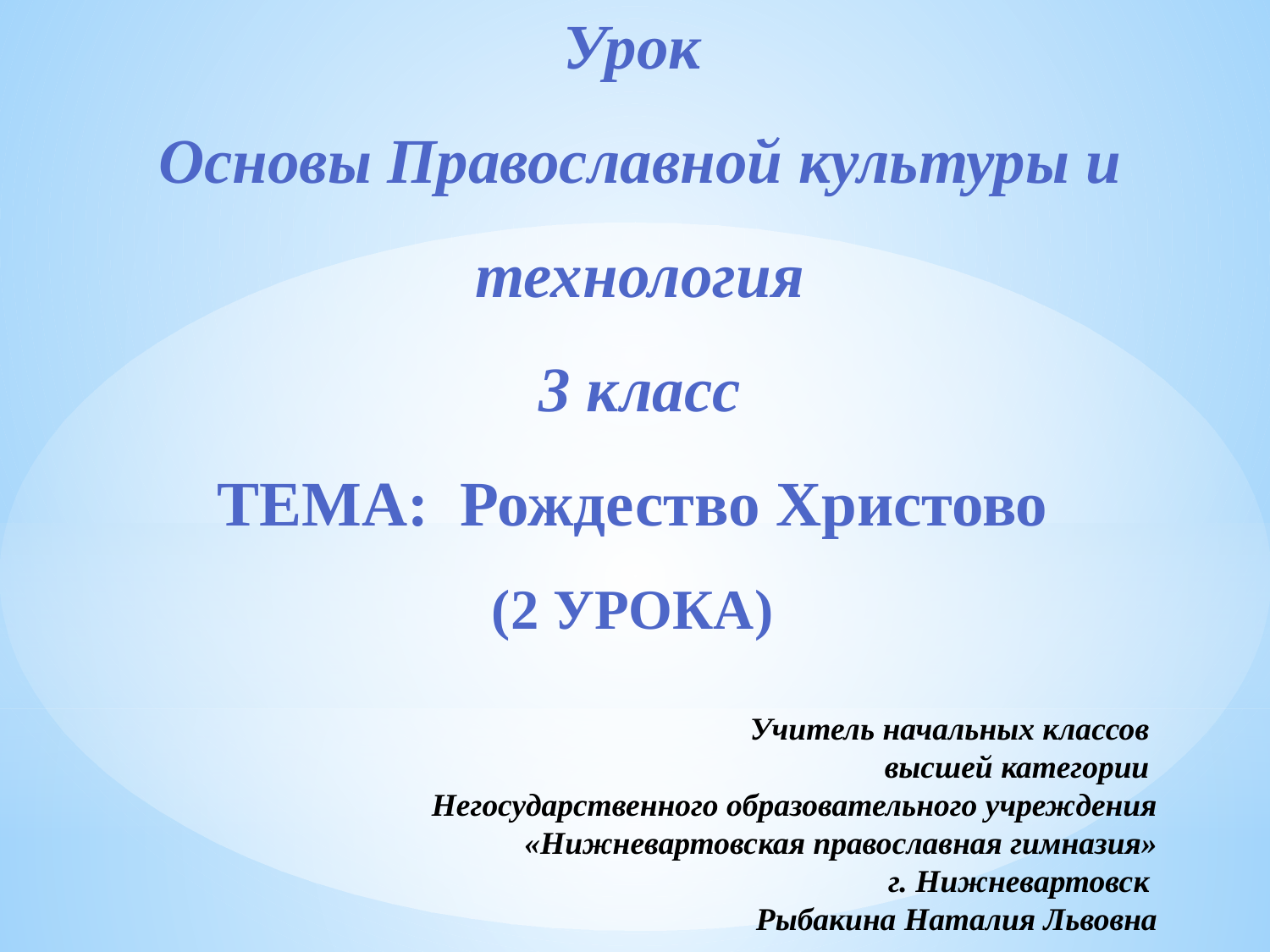

Урок
Основы Православной культуры и технология
3 класс
ТЕМА:  Рождество Христово
(2 УРОКА)

Учитель начальных классов
высшей категории
Негосударственного образовательного учреждения
«Нижневартовская православная гимназия»
г. Нижневартовск
Рыбакина Наталия Львовна